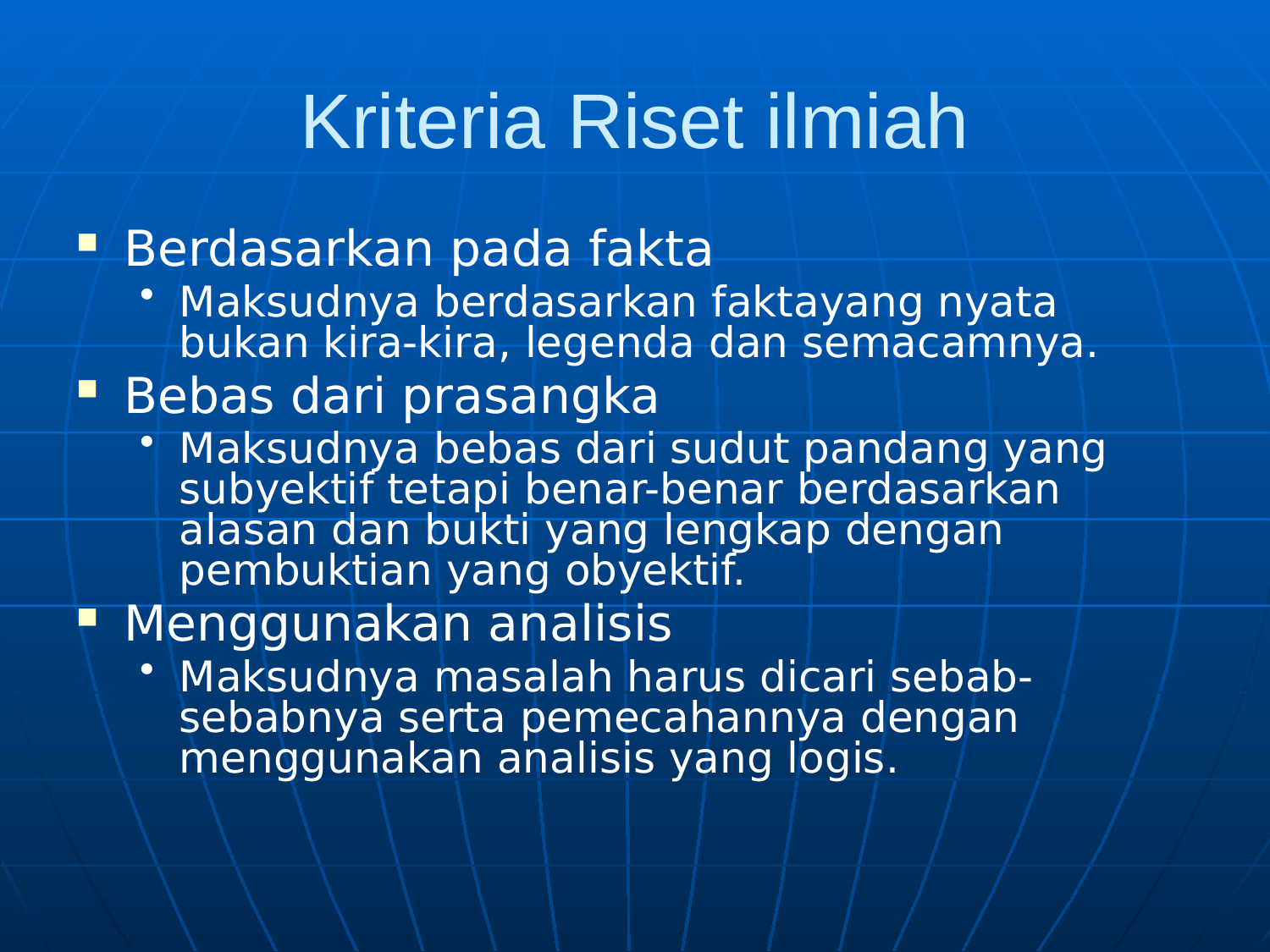

# Kriteria Riset ilmiah
Berdasarkan pada fakta
Maksudnya berdasarkan faktayang nyata bukan kira-kira, legenda dan semacamnya.
Bebas dari prasangka
Maksudnya bebas dari sudut pandang yang subyektif tetapi benar-benar berdasarkan alasan dan bukti yang lengkap dengan pembuktian yang obyektif.
Menggunakan analisis
Maksudnya masalah harus dicari sebab-sebabnya serta pemecahannya dengan menggunakan analisis yang logis.